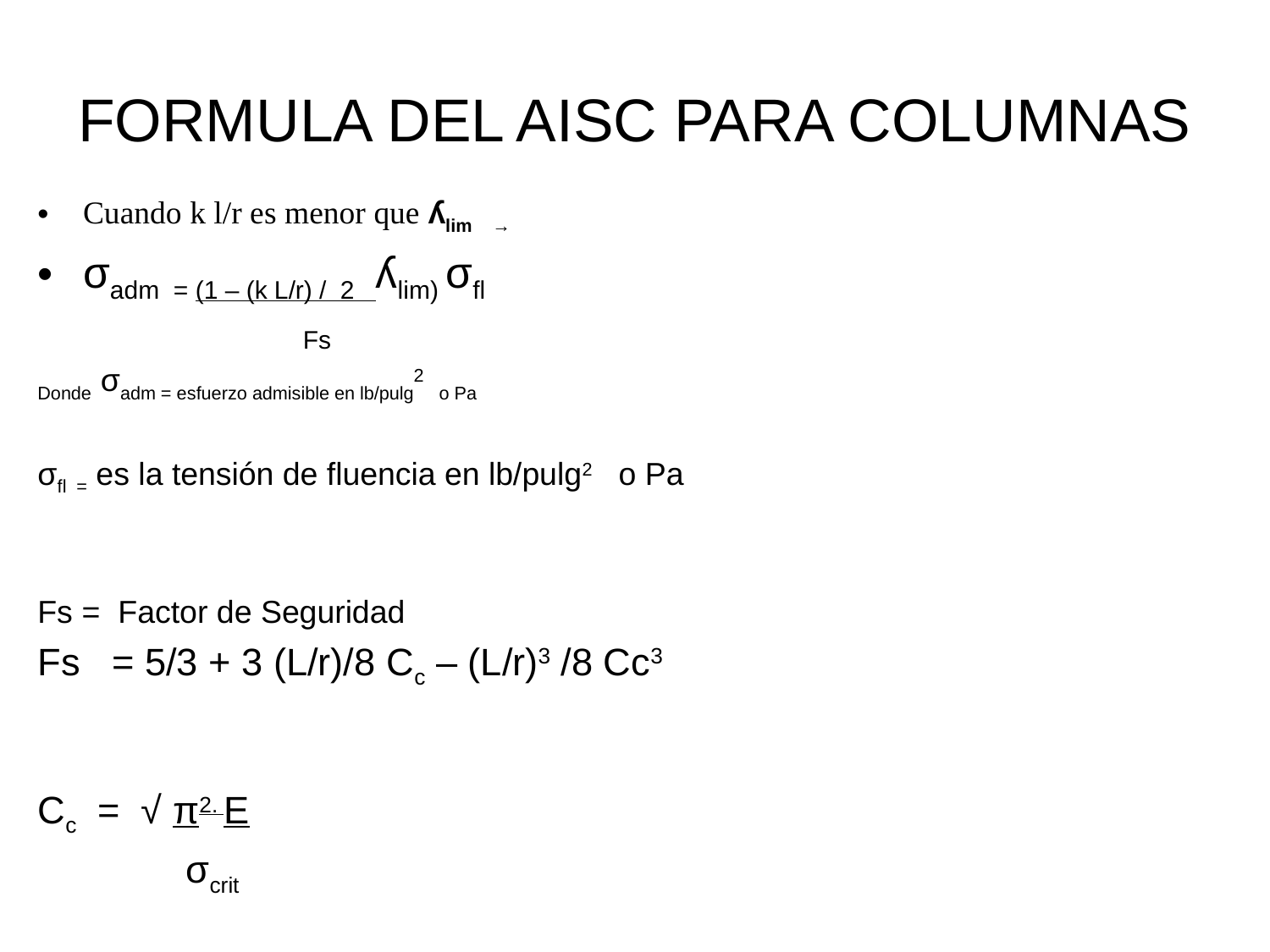

# FORMULA DEL AISC PARA COLUMNAS
Cuando k l/r es menor que ʎlim    →
σadm  = (1 – (k L/r) /  2   ʎlim) σfl
                                      Fs
Donde σadm = esfuerzo admisible en lb/pulg2   o Pa

σfl  = es la tensión de fluencia en lb/pulg2   o Pa

Fs =  Factor de Seguridad
Fs   = 5/3 + 3 (L/r)/8 Cc – (L/r)3 /8 Cc3

Cc  =  √ π2. E
              σcrit